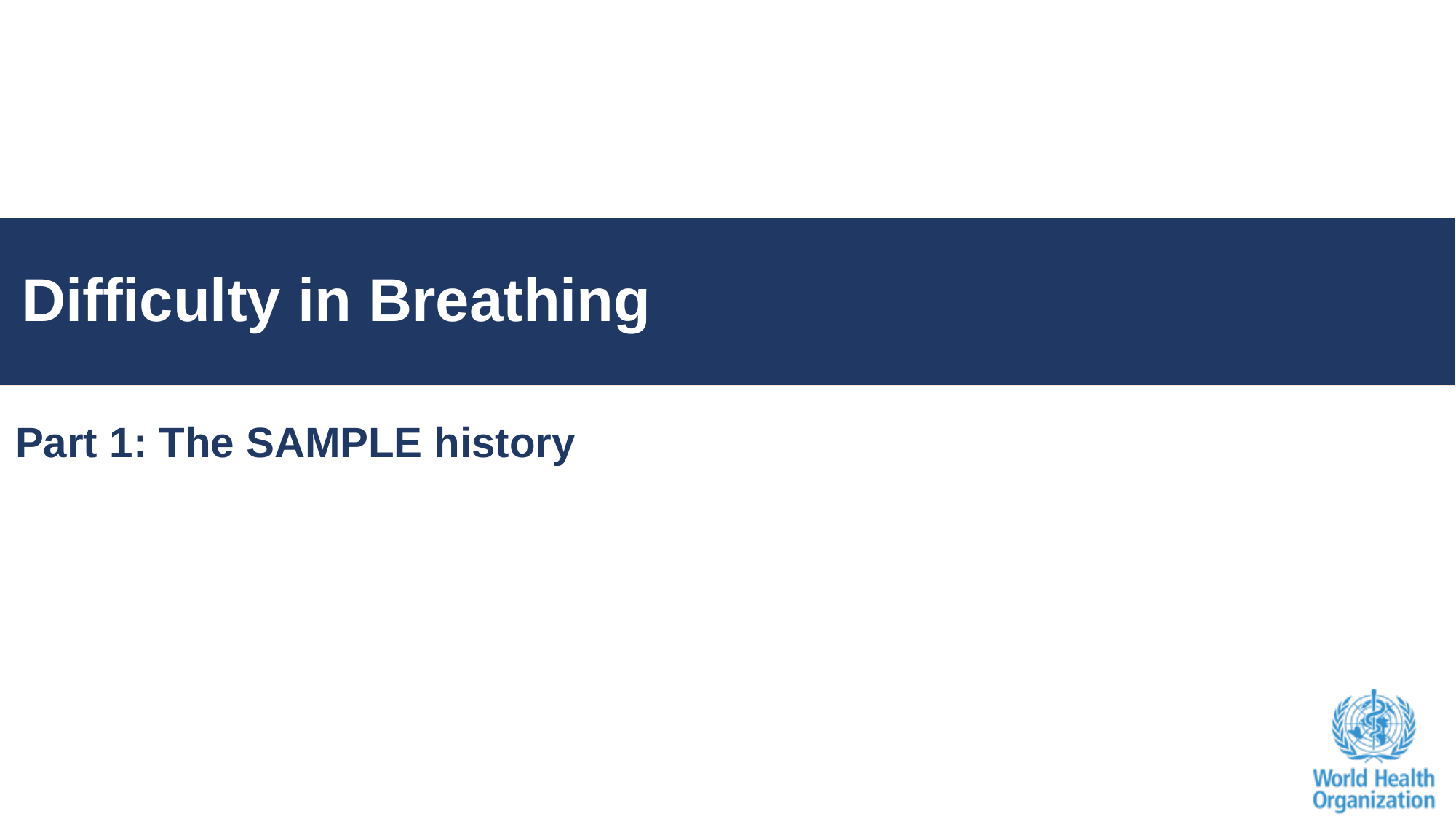

# Difficulty in Breathing

Part 1: The SAMPLE history